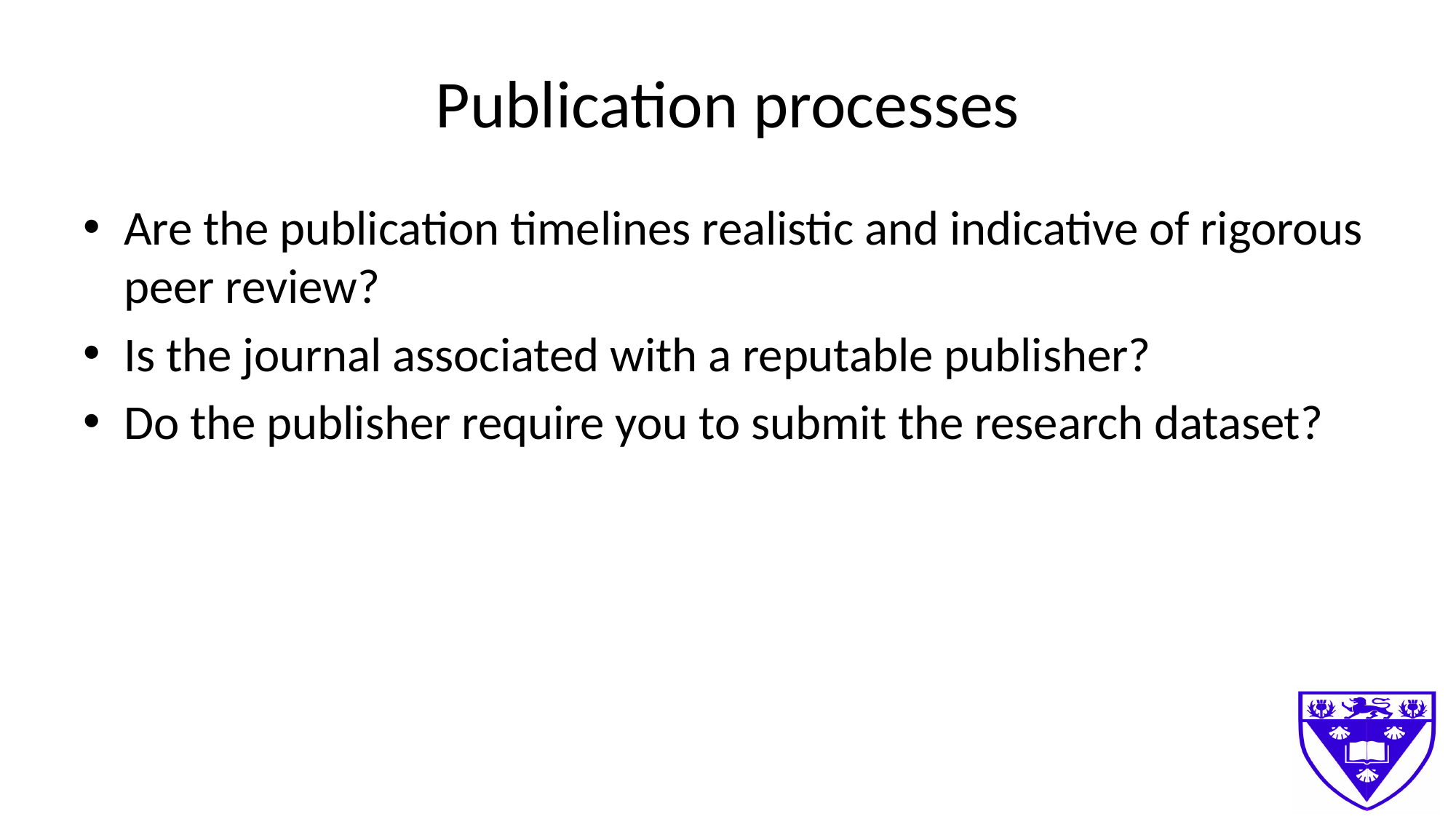

# Publication processes
Are the publication timelines realistic and indicative of rigorous peer review?
Is the journal associated with a reputable publisher?
Do the publisher require you to submit the research dataset?